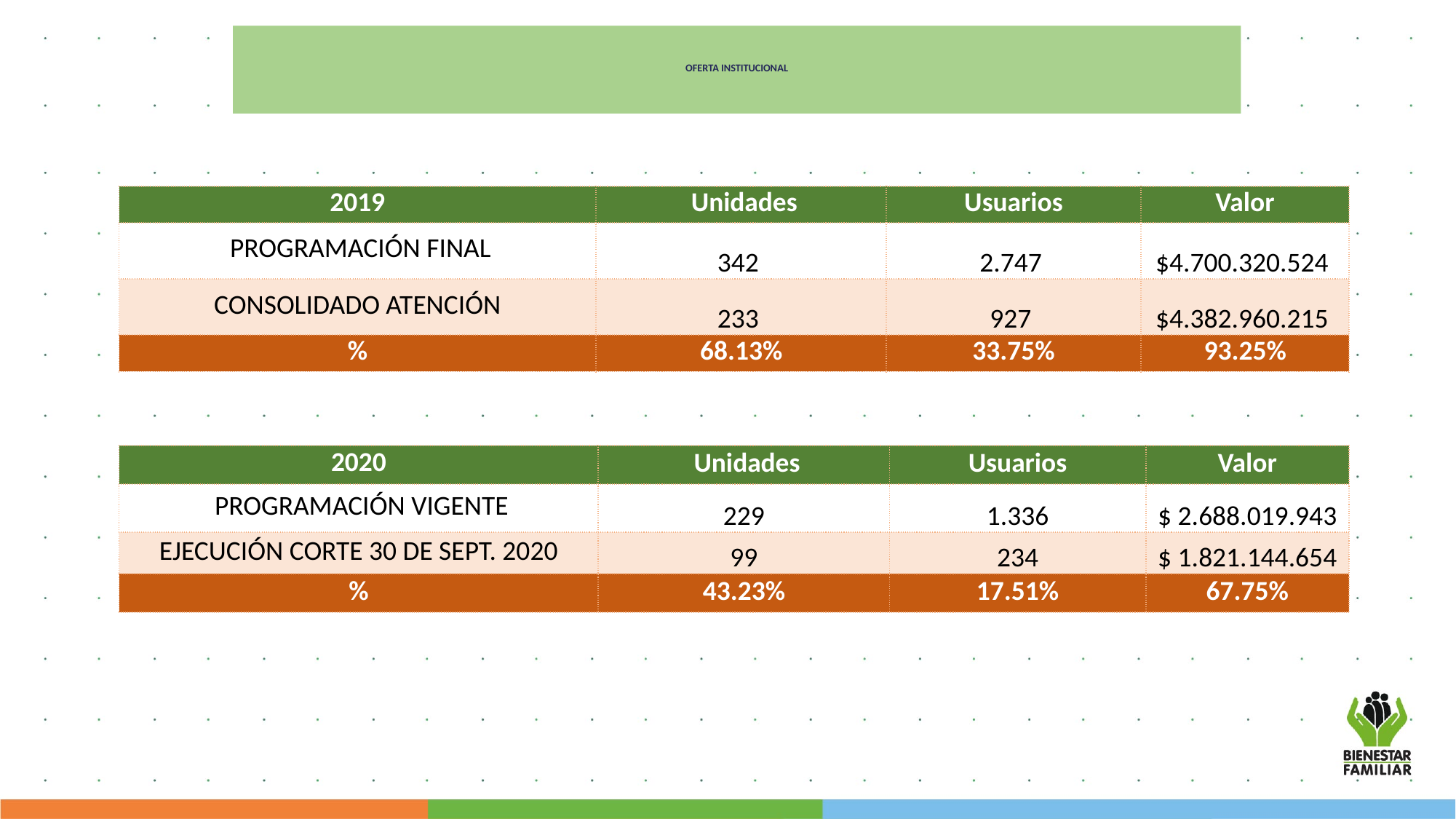

# OFERTA INSTITUCIONAL
| 2019 | Unidades | Usuarios | Valor |
| --- | --- | --- | --- |
| PROGRAMACIÓN FINAL | 342 | 2.747 | $4.700.320.524 |
| CONSOLIDADO ATENCIÓN | 233 | 927 | $4.382.960.215 |
| % | 68.13% | 33.75% | 93.25% |
| 2020 | Unidades | Usuarios | Valor |
| --- | --- | --- | --- |
| PROGRAMACIÓN VIGENTE | 229 | 1.336 | $ 2.688.019.943 |
| EJECUCIÓN CORTE 30 DE SEPT. 2020 | 99 | 234 | $ 1.821.144.654 |
| % | 43.23% | 17.51% | 67.75% |